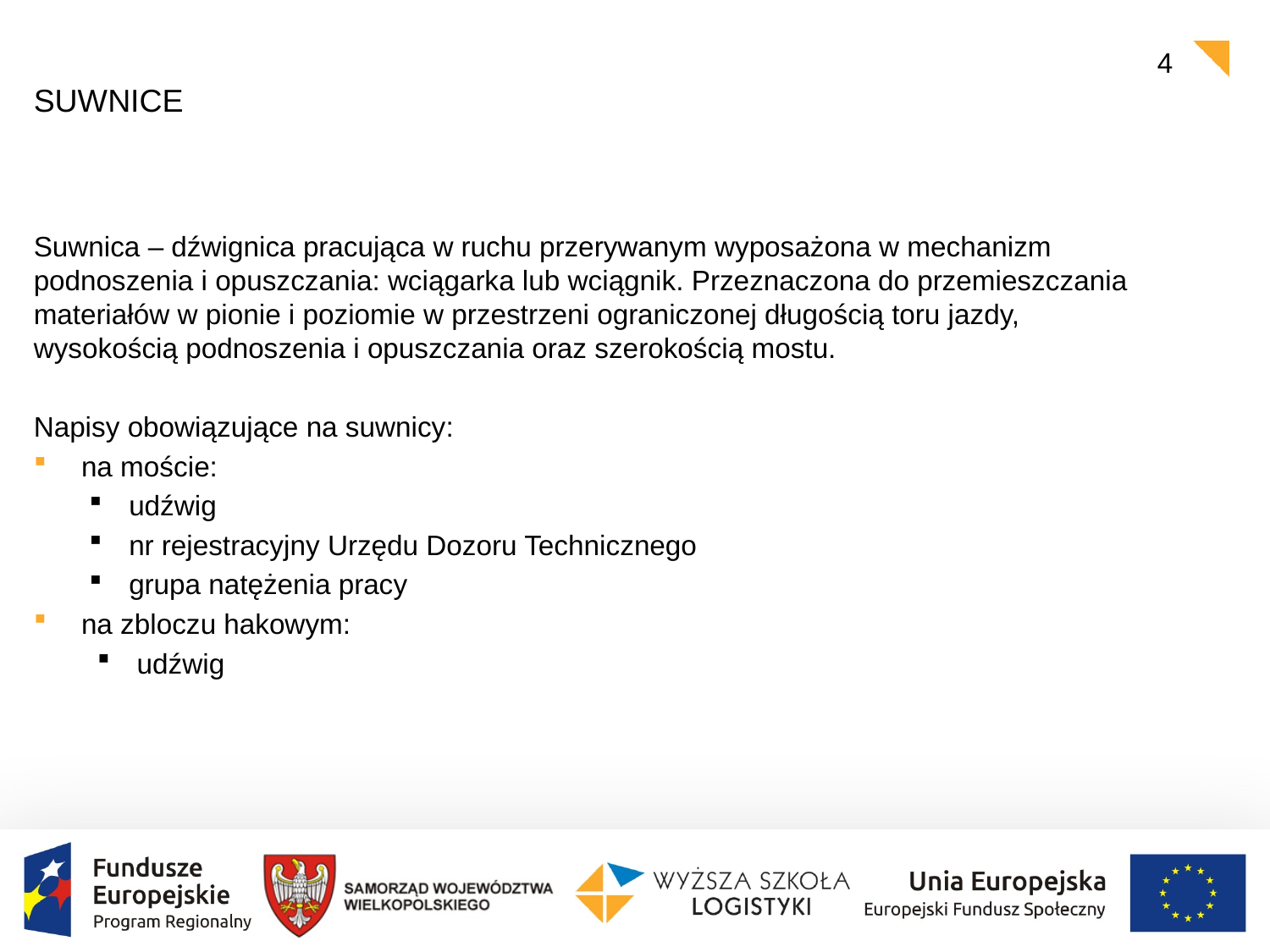

4
# SUWNICE
Suwnica – dźwignica pracująca w ruchu przerywanym wyposażona w mechanizm podnoszenia i opuszczania: wciągarka lub wciągnik. Przeznaczona do przemieszczania materiałów w pionie i poziomie w przestrzeni ograniczonej długością toru jazdy, wysokością podnoszenia i opuszczania oraz szerokością mostu.

Napisy obowiązujące na suwnicy:
na moście:
udźwig
nr rejestracyjny Urzędu Dozoru Technicznego
grupa natężenia pracy
na zbloczu hakowym:
udźwig